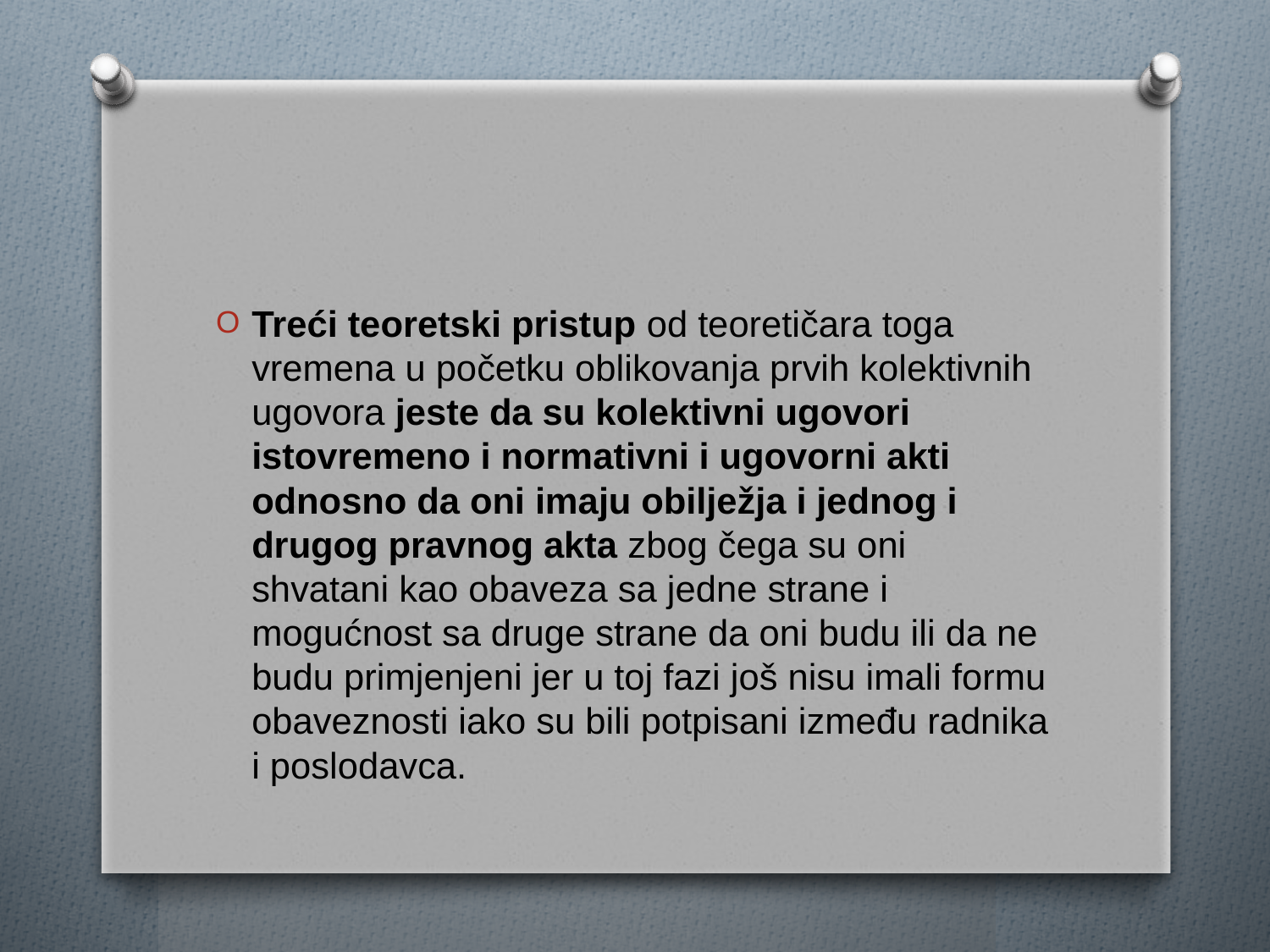

#
Treći teoretski pristup od teoretičara toga vremena u početku oblikovanja prvih kolektivnih ugovora jeste da su kolektivni ugovori istovremeno i normativni i ugovorni akti odnosno da oni imaju obilježja i jednog i drugog pravnog akta zbog čega su oni shvatani kao obaveza sa jedne strane i mogućnost sa druge strane da oni budu ili da ne budu primjenjeni jer u toj fazi još nisu imali formu obaveznosti iako su bili potpisani između radnika i poslodavca.